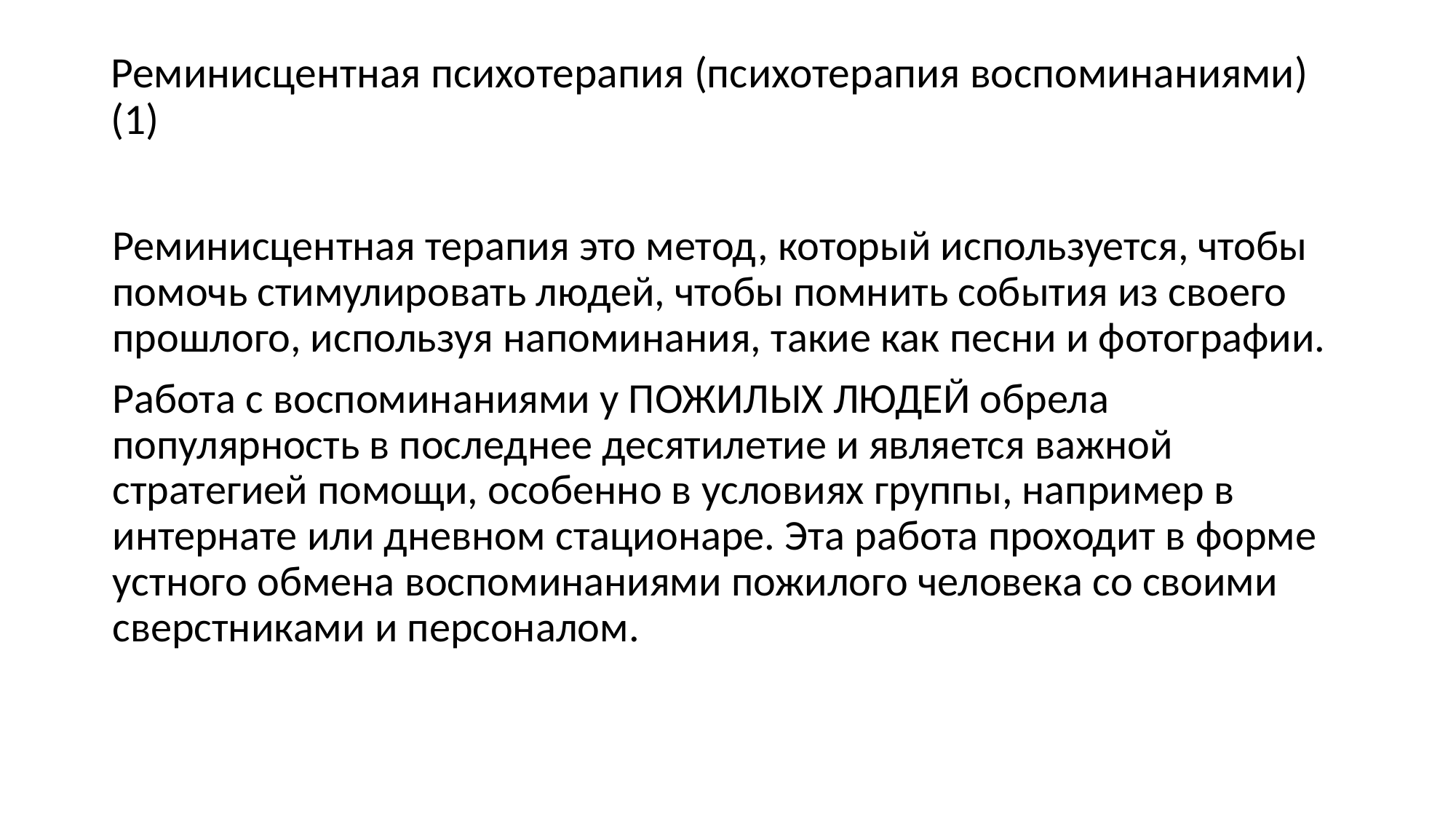

# Реминисцентная психотерапия (психотерапия воспоминаниями) (1)
Реминисцентная терапия это метод, который используется, чтобы помочь стимулировать людей, чтобы помнить события из своего прошлого, используя напоминания, такие как песни и фотографии.
Работа с воспоминаниями у ПОЖИЛЫХ ЛЮДЕЙ обрела популярность в последнее десятилетие и является важной стратегией помощи, особенно в условиях группы, например в интернате или дневном стационаре. Эта работа проходит в форме устного обмена воспоминаниями пожилого человека со своими сверстниками и персоналом.